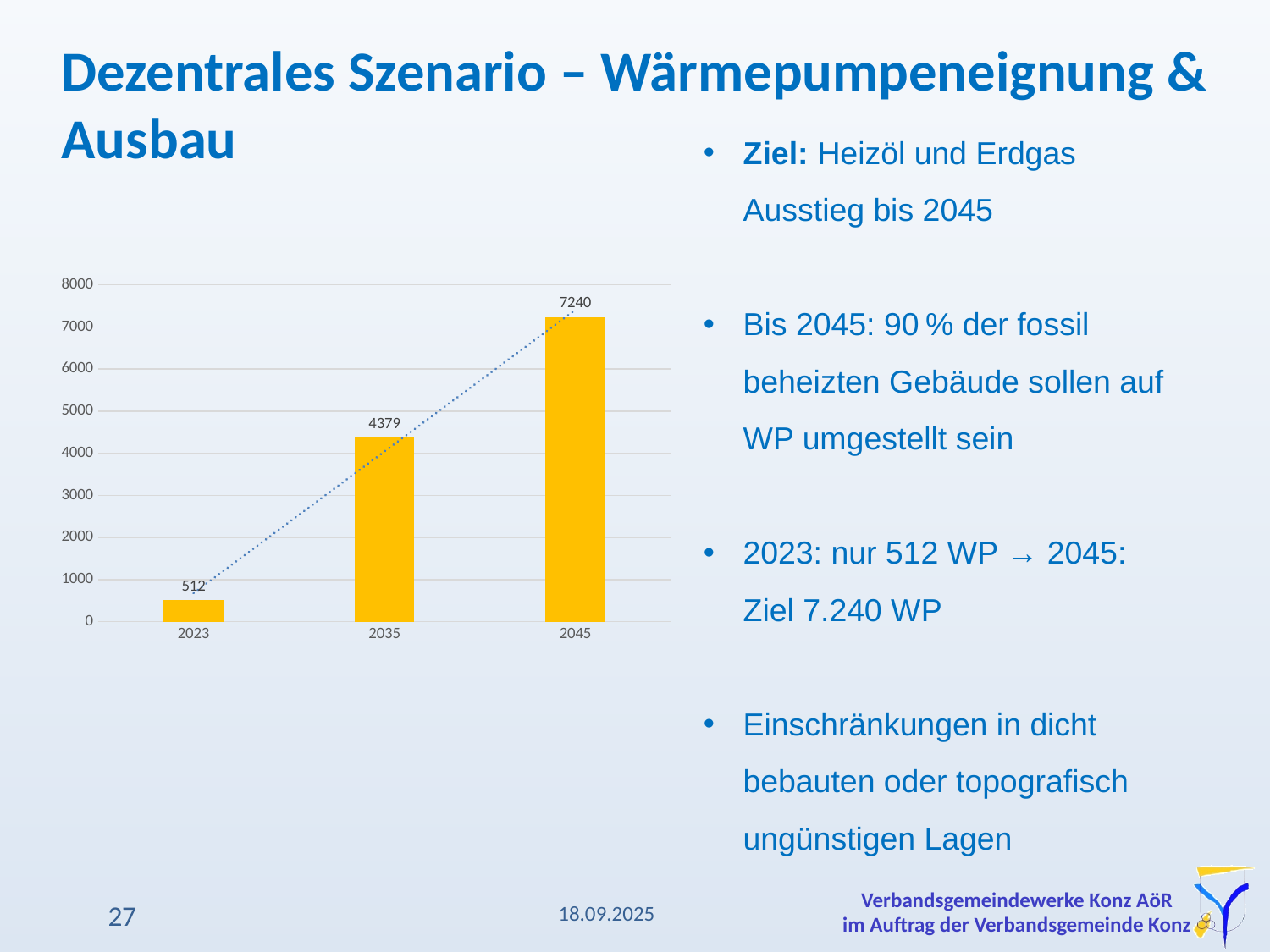

Dezentrales Szenario – Wärmepumpeneignung & Ausbau
Ziel: Heizöl und Erdgas Ausstieg bis 2045

Bis 2045: 90 % der fossil beheizten Gebäude sollen auf WP umgestellt sein

2023: nur 512 WP → 2045: Ziel 7.240 WP

Einschränkungen in dicht bebauten oder topografisch ungünstigen Lagen

### Chart

| Category | Anzahl Gebäude Wärmepumpe |
|---|---|
| 2023 | 512.0 |
| 2035 | 4379.0 |
| 2045 | 7240.0 |
18.09.2025